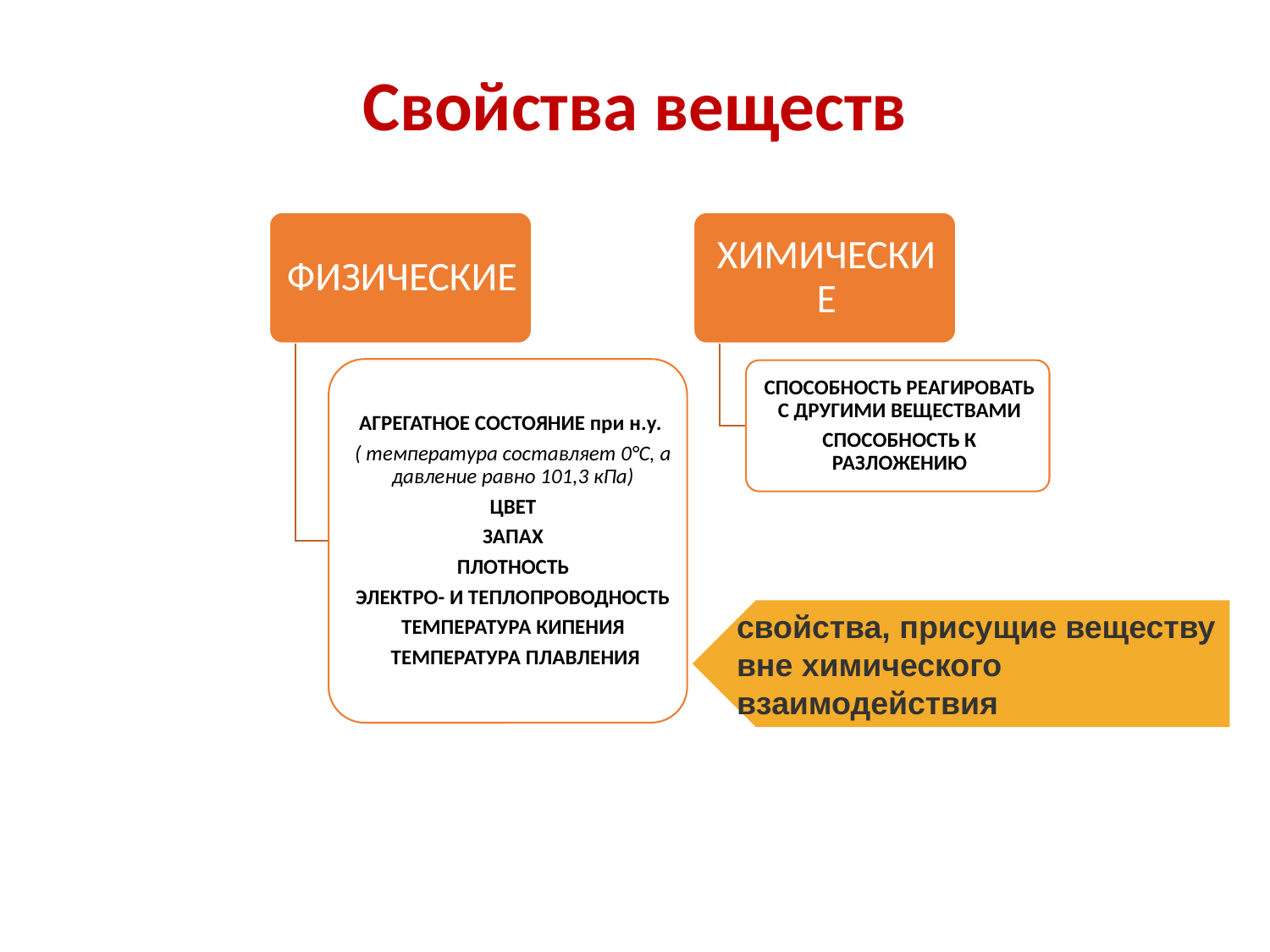

Свойства веществ
ФИЗИЧЕСКИЕ
АГРЕГАТНОЕ СОСТОЯНИЕ при н.у.
( температура составляет 0°С, а давление равно 101,3 кПа)
ЦВЕТ
ЗАПАХ
ПЛОТНОСТЬ
ЭЛЕКТРО- И ТЕПЛОПРОВОДНОСТЬ
ТЕМПЕРАТУРА КИПЕНИЯ
 ТЕМПЕРАТУРА ПЛАВЛЕНИЯ
ХИМИЧЕСКИЕ
СПОСОБНОСТЬ РЕАГИРОВАТЬ С ДРУГИМИ ВЕЩЕСТВАМИ
СПОСОБНОСТЬ К РАЗЛОЖЕНИЮ
свойства, присущие веществу вне химического взаимодействия